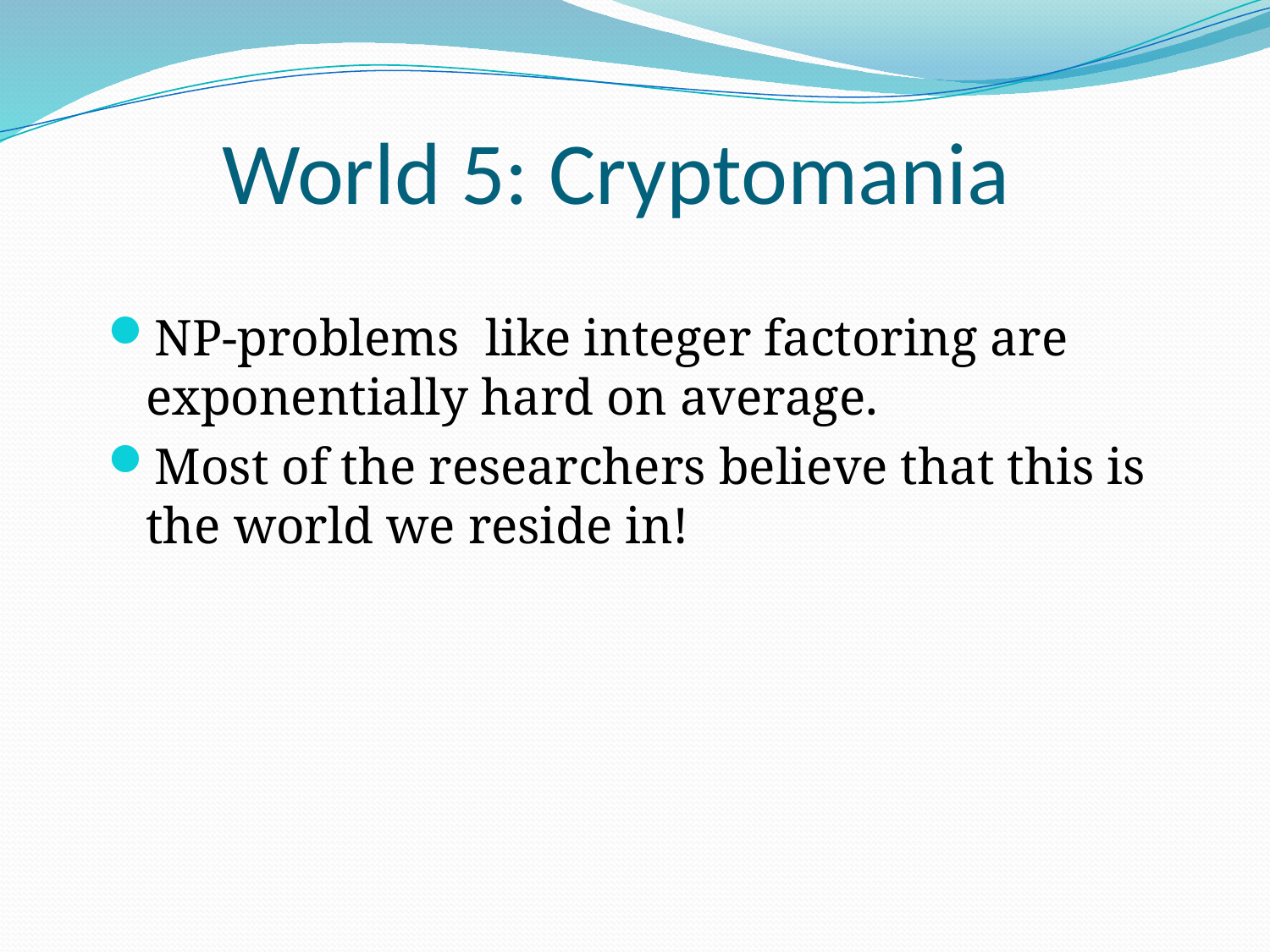

# World 5: Cryptomania
NP-problems  like integer factoring are exponentially hard on average.
Most of the researchers believe that this is the world we reside in!